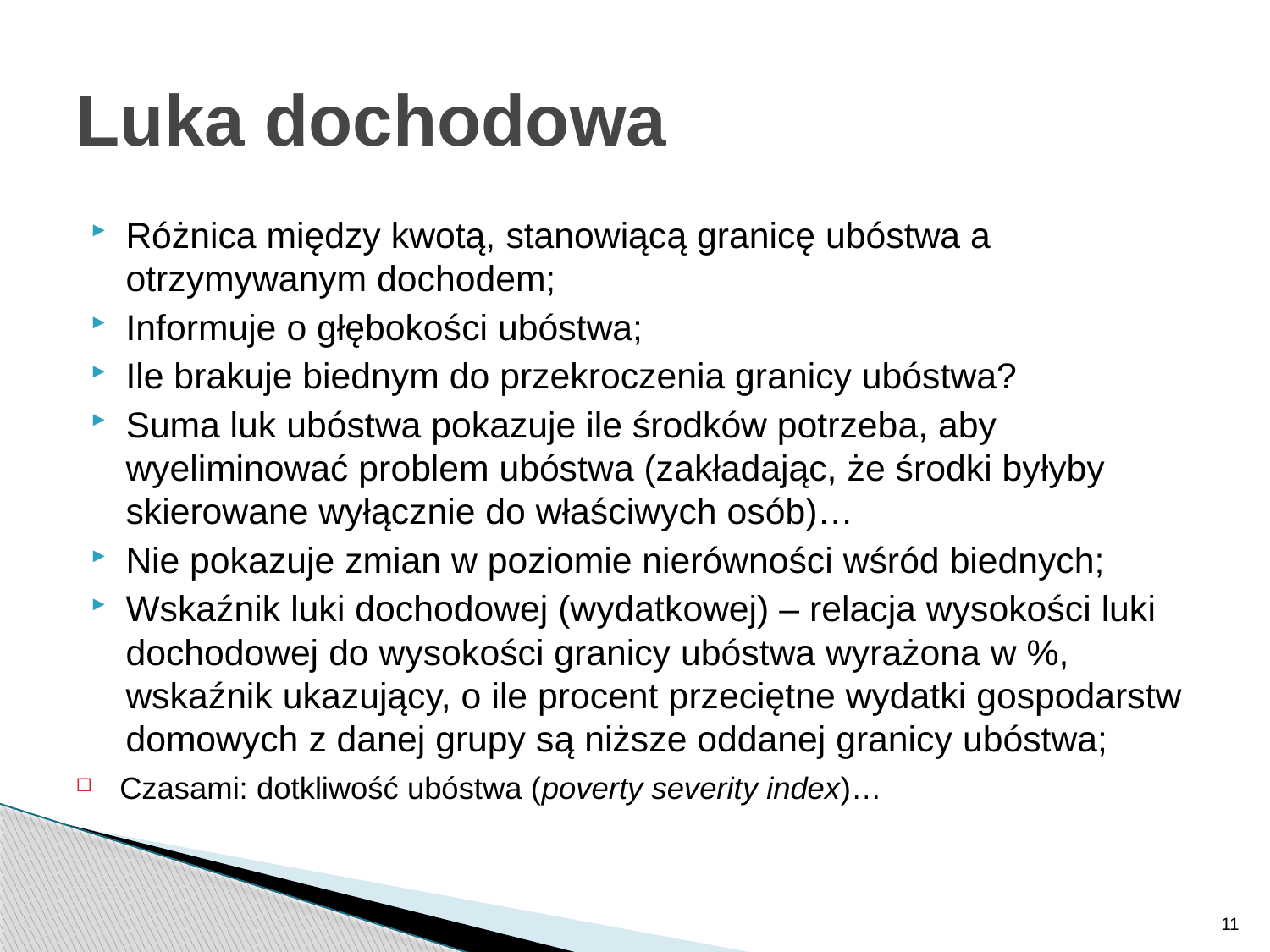

# Luka dochodowa
Różnica między kwotą, stanowiącą granicę ubóstwa a otrzymywanym dochodem;
Informuje o głębokości ubóstwa;
Ile brakuje biednym do przekroczenia granicy ubóstwa?
Suma luk ubóstwa pokazuje ile środków potrzeba, aby wyeliminować problem ubóstwa (zakładając, że środki byłyby skierowane wyłącznie do właściwych osób)…
Nie pokazuje zmian w poziomie nierówności wśród biednych;
Wskaźnik luki dochodowej (wydatkowej) – relacja wysokości luki dochodowej do wysokości granicy ubóstwa wyrażona w %, wskaźnik ukazujący, o ile procent przeciętne wydatki gospodarstw domowych z danej grupy są niższe oddanej granicy ubóstwa;
Czasami: dotkliwość ubóstwa (poverty severity index)…

11